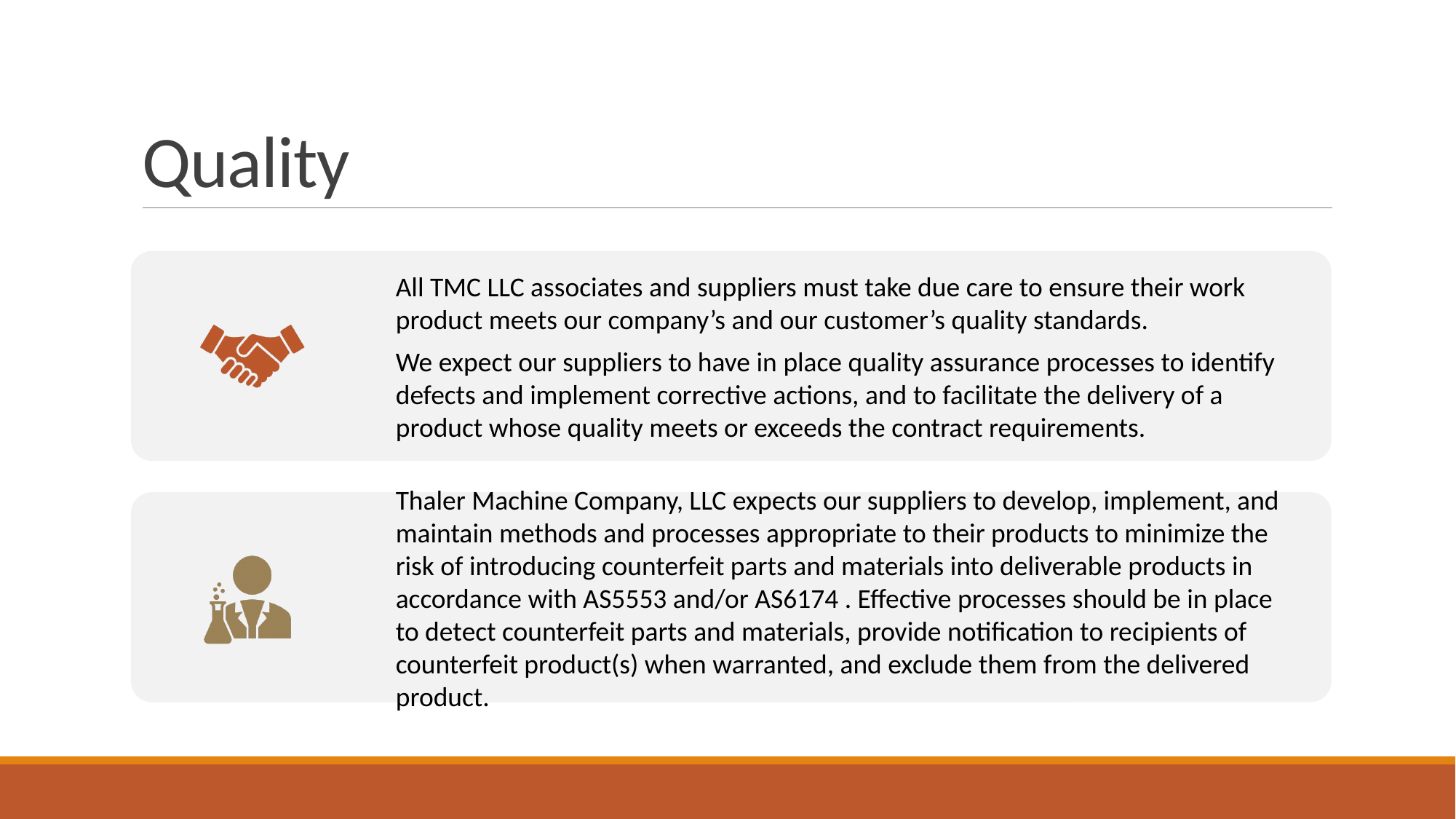

# Quality
All TMC LLC associates and suppliers must take due care to ensure their work product meets our company’s and our customer’s quality standards.
We expect our suppliers to have in place quality assurance processes to identify defects and implement corrective actions, and to facilitate the delivery of a product whose quality meets or exceeds the contract requirements.
Thaler Machine Company, LLC expects our suppliers to develop, implement, and maintain methods and processes appropriate to their products to minimize the risk of introducing counterfeit parts and materials into deliverable products in accordance with AS5553 and/or AS6174 . Effective processes should be in place to detect counterfeit parts and materials, provide notification to recipients of counterfeit product(s) when warranted, and exclude them from the delivered product.